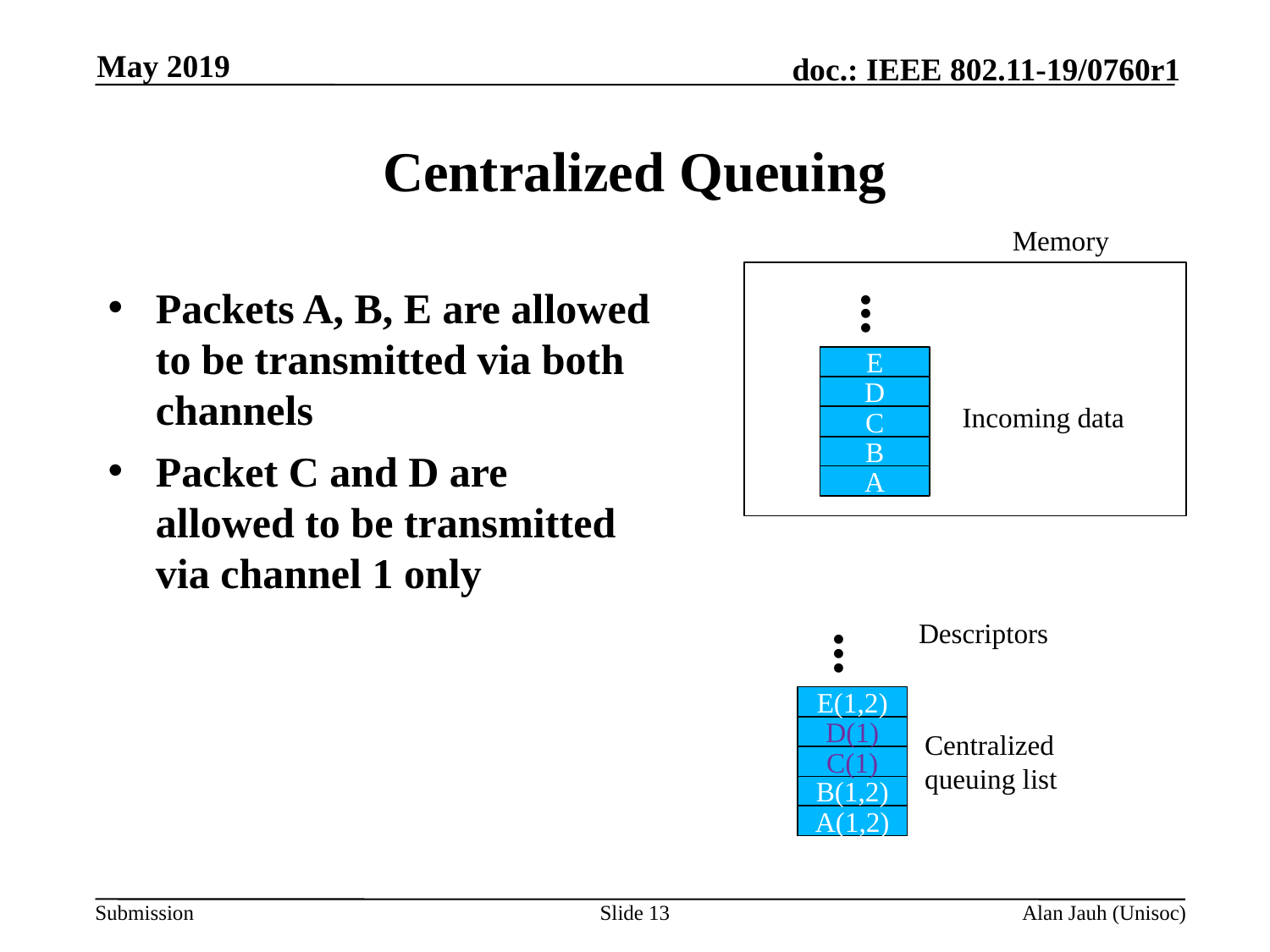

May 2019
# Centralized Queuing
Memory

...
Packets A, B, E are allowed to be transmitted via both channels
Packet C and D are allowed to be transmitted via channel 1 only
E
D
Incoming data
C
B
A
...
Descriptors
E(1,2)
D(1)
Centralized queuing list
C(1)
B(1,2)
A(1,2)
Slide 13
Alan Jauh (Unisoc)